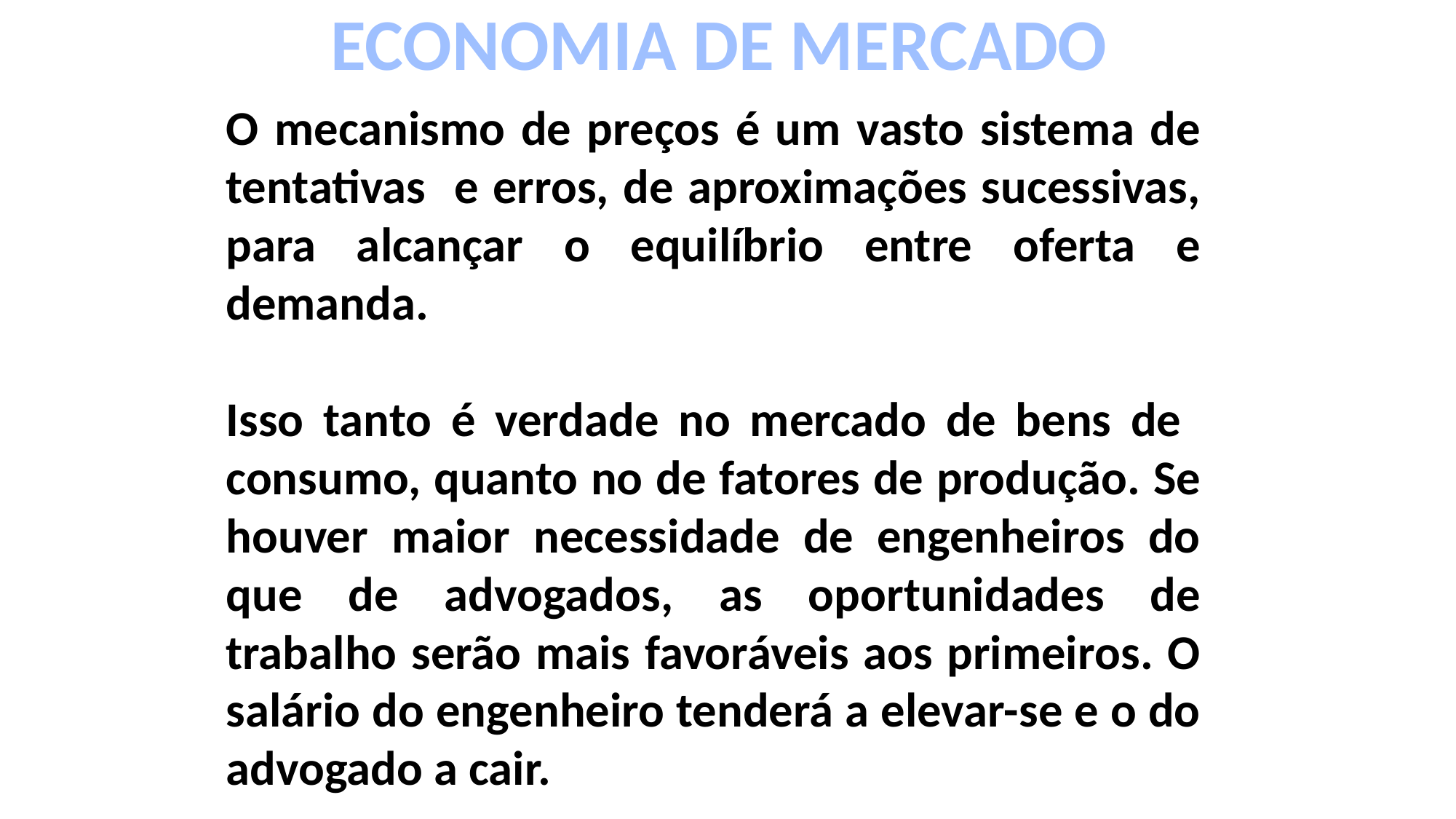

ECONOMIA DE MERCADO
O mecanismo de preços é um vasto sistema de tentativas  e erros, de aproximações sucessivas, para alcançar o equilíbrio entre oferta e demanda.

Isso tanto é verdade no mercado de bens de  consumo, quanto no de fatores de produção. Se houver maior necessidade de engenheiros do que de advogados, as oportunidades de trabalho serão mais favoráveis aos primeiros. O salário do engenheiro tenderá a elevar-se e o do advogado a cair.